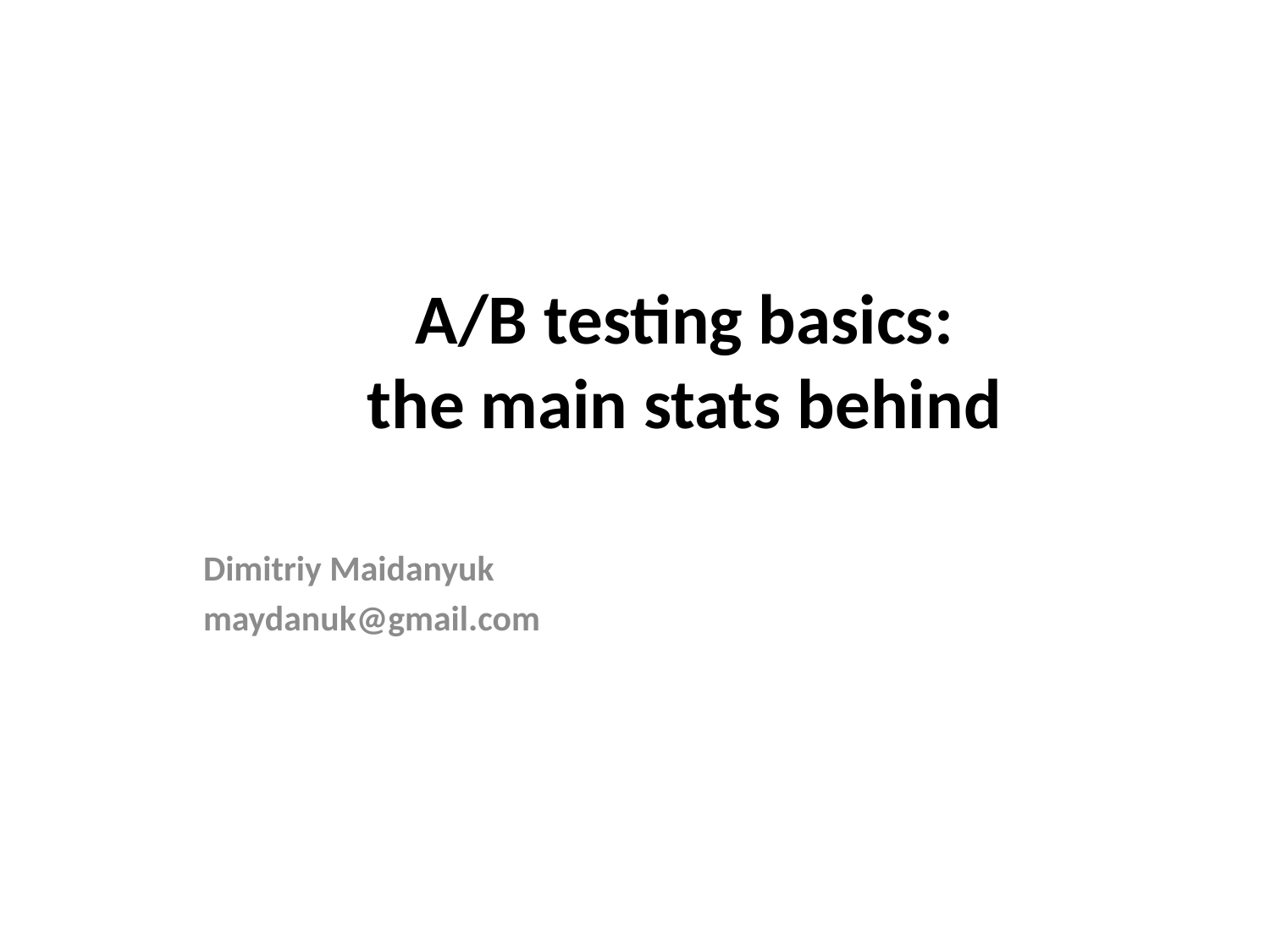

# A/B testing basics: the main stats behind
Dimitriy Maidanyuk
maydanuk@gmail.com